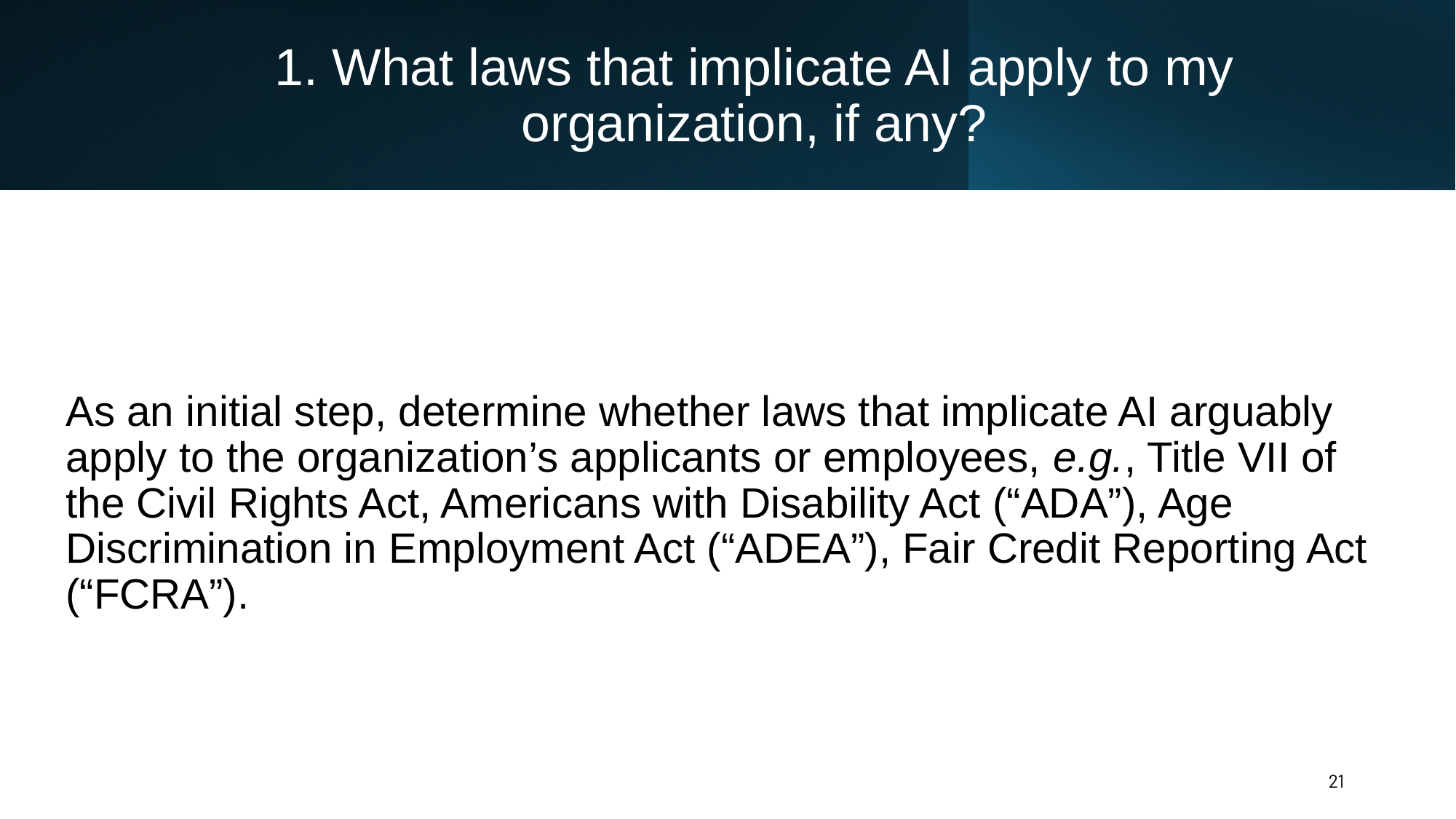

# 1. What laws that implicate AI apply to my organization, if any?
As an initial step, determine whether laws that implicate AI arguably apply to the organization’s applicants or employees, e.g., Title VII of the Civil Rights Act, Americans with Disability Act (“ADA”), Age Discrimination in Employment Act (“ADEA”), Fair Credit Reporting Act (“FCRA”).
21